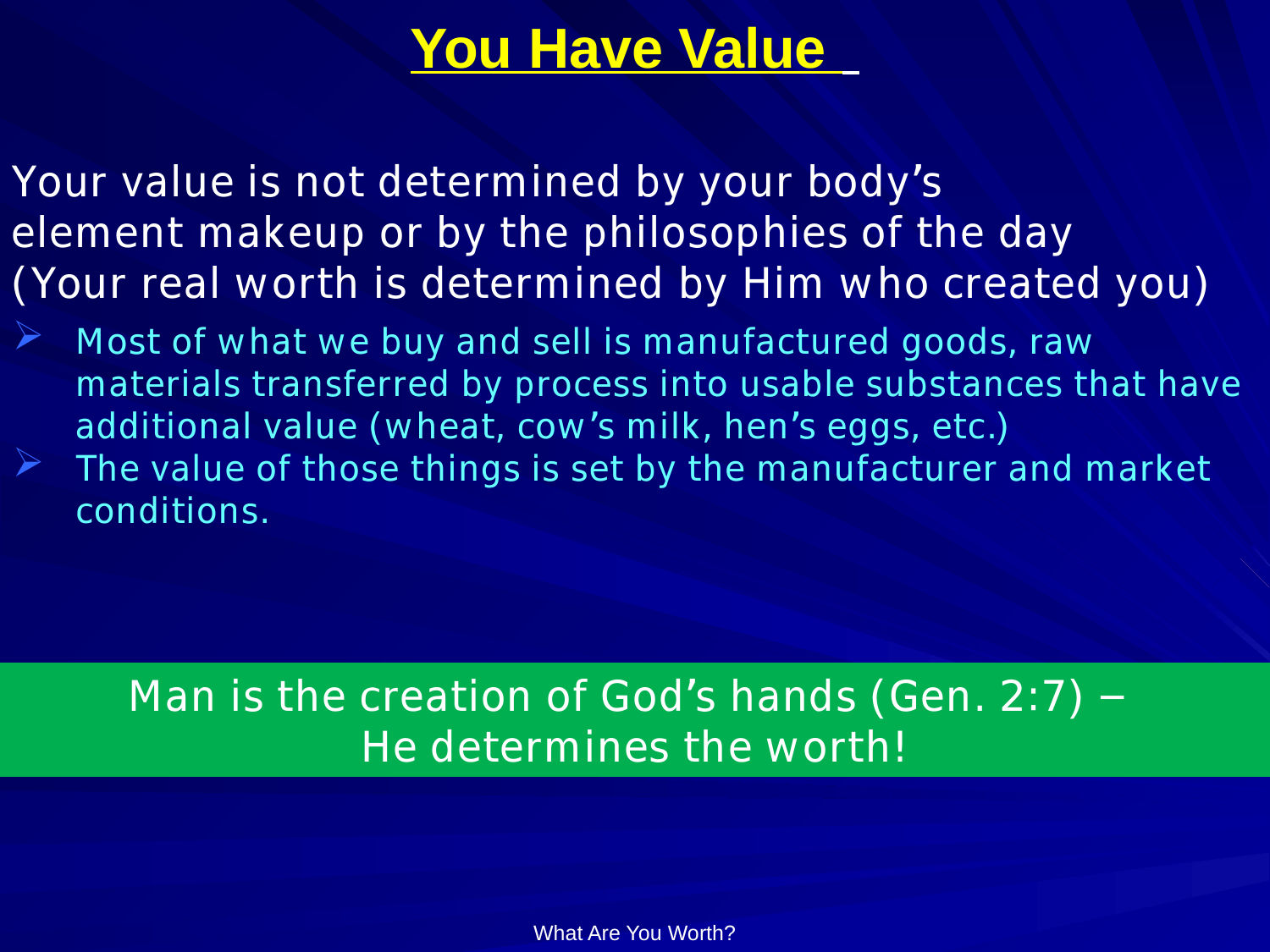

# You Have Value
Your value is not determined by your body’s
element makeup or by the philosophies of the day
(Your real worth is determined by Him who created you)
Most of what we buy and sell is manufactured goods, raw materials transferred by process into usable substances that have additional value (wheat, cow’s milk, hen’s eggs, etc.)
The value of those things is set by the manufacturer and market conditions.
Man is the creation of God’s hands (Gen. 2:7) –
He determines the worth!
What Are You Worth?